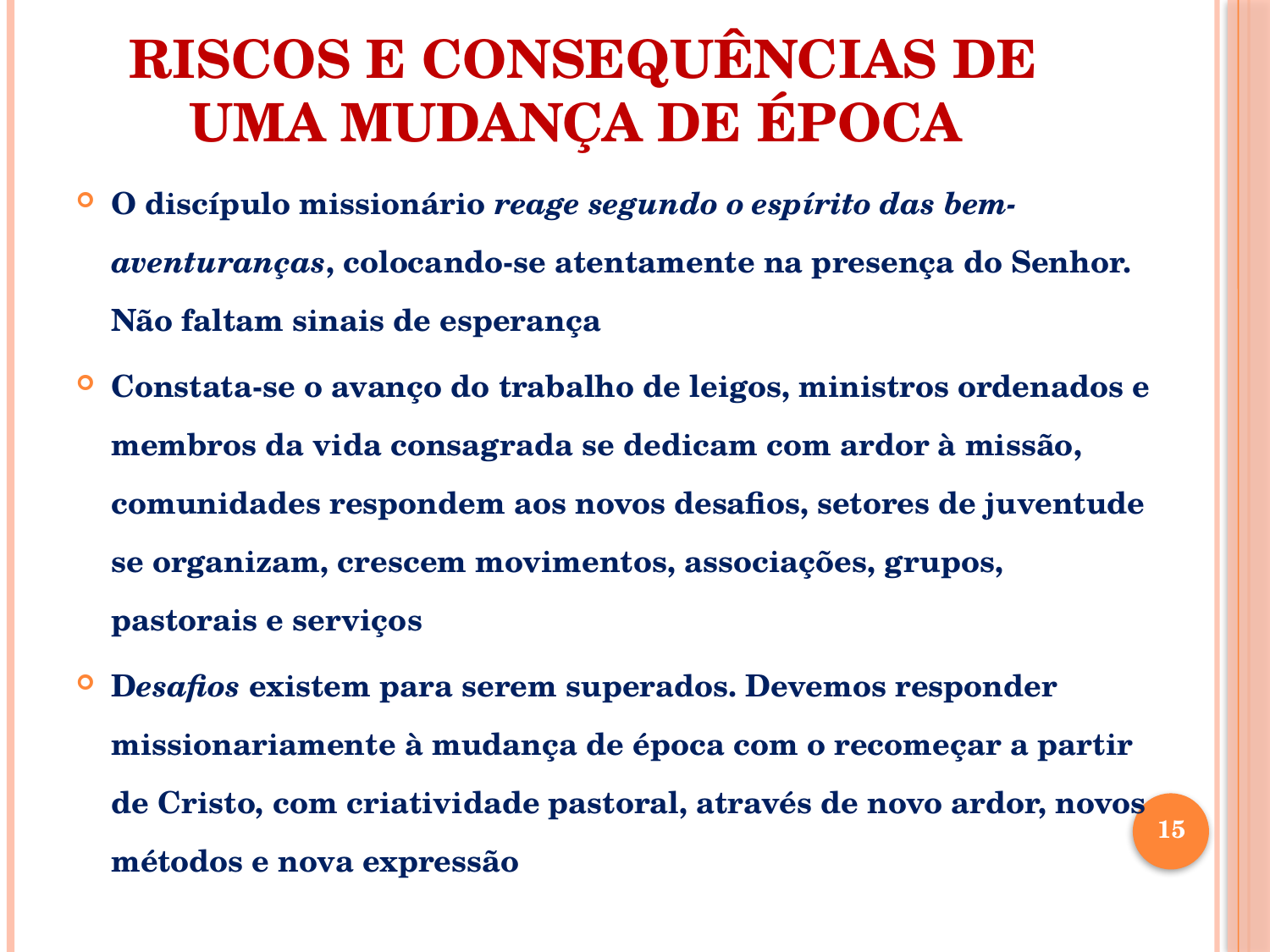

# RISCOS E CONSEQUÊNCIAS DE UMA MUDANÇA DE ÉPOCA
O discípulo missionário reage segundo o espírito das bem-aventuranças, colocando-se atentamente na presença do Senhor. Não faltam sinais de esperança
Constata-se o avanço do trabalho de leigos, ministros ordenados e membros da vida consagrada se dedicam com ardor à missão, comunidades respondem aos novos desafios, setores de juventude se organizam, crescem movimentos, associações, grupos, pastorais e serviços
Desafios existem para serem superados. Devemos responder missionariamente à mudança de época com o recomeçar a partir de Cristo, com criatividade pastoral, através de novo ardor, novos métodos e nova expressão
15